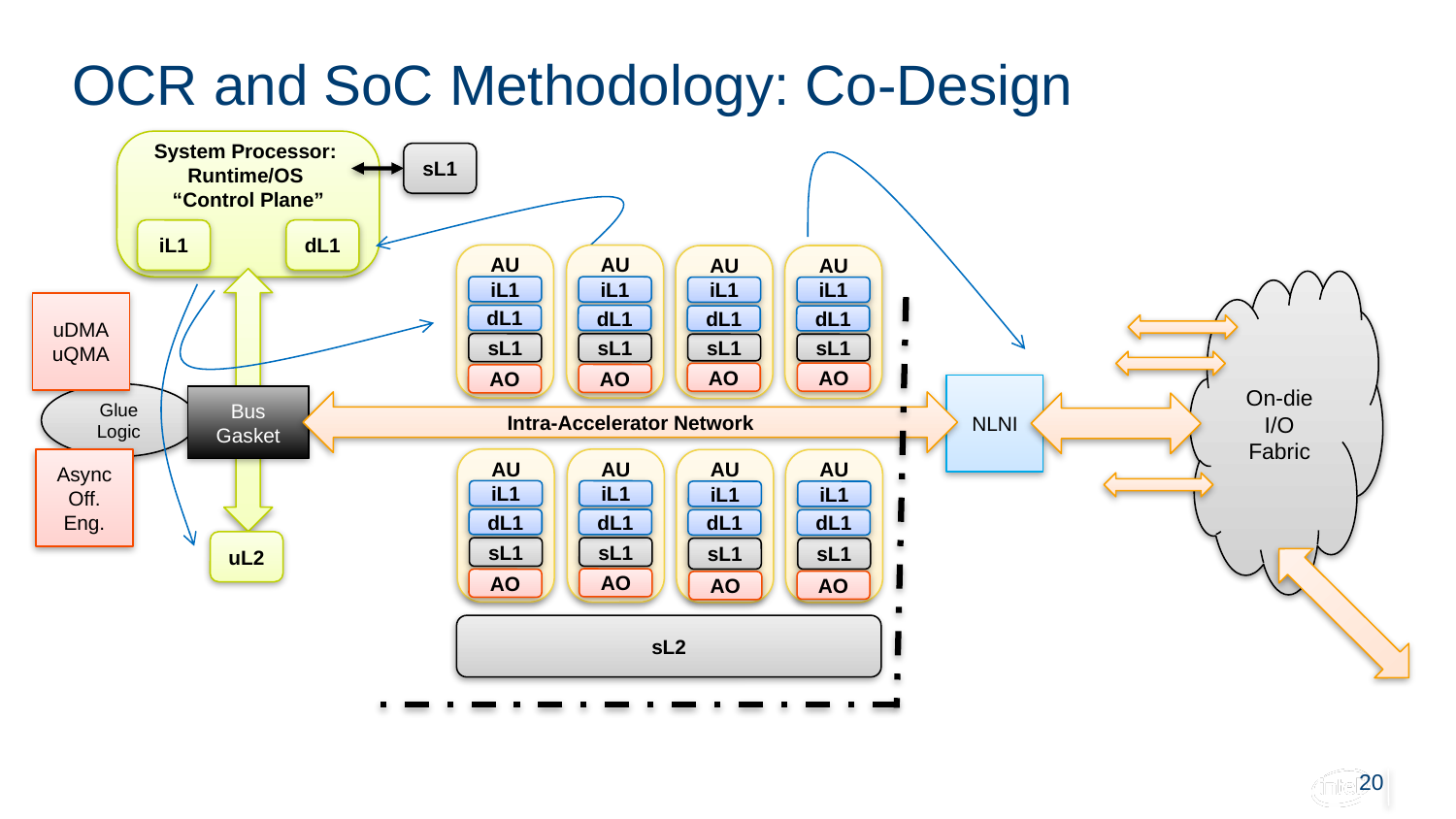

# OCR and SoC Methodology: Co-Design

System Processor:
Runtime/OS
“Control Plane”
sL1

iL1
dL1

AU
iL1
dL1
sL1
AO

AU
iL1
dL1
sL1

AU
iL1
dL1
sL1

AU
iL1
dL1
sL1

On-die I/O Fabric

uDMA
uQMA

AO
AO
AO
NLNI
Glue Logic
Bus Gasket
Intra-Accelerator Network

AU
iL1
dL1
sL1

AU
iL1
dL1
sL1
Async Off. Eng.

AU
iL1
dL1
sL1

AU
iL1
dL1
sL1

uL2
AO
AO
AO
AO
sL2
20